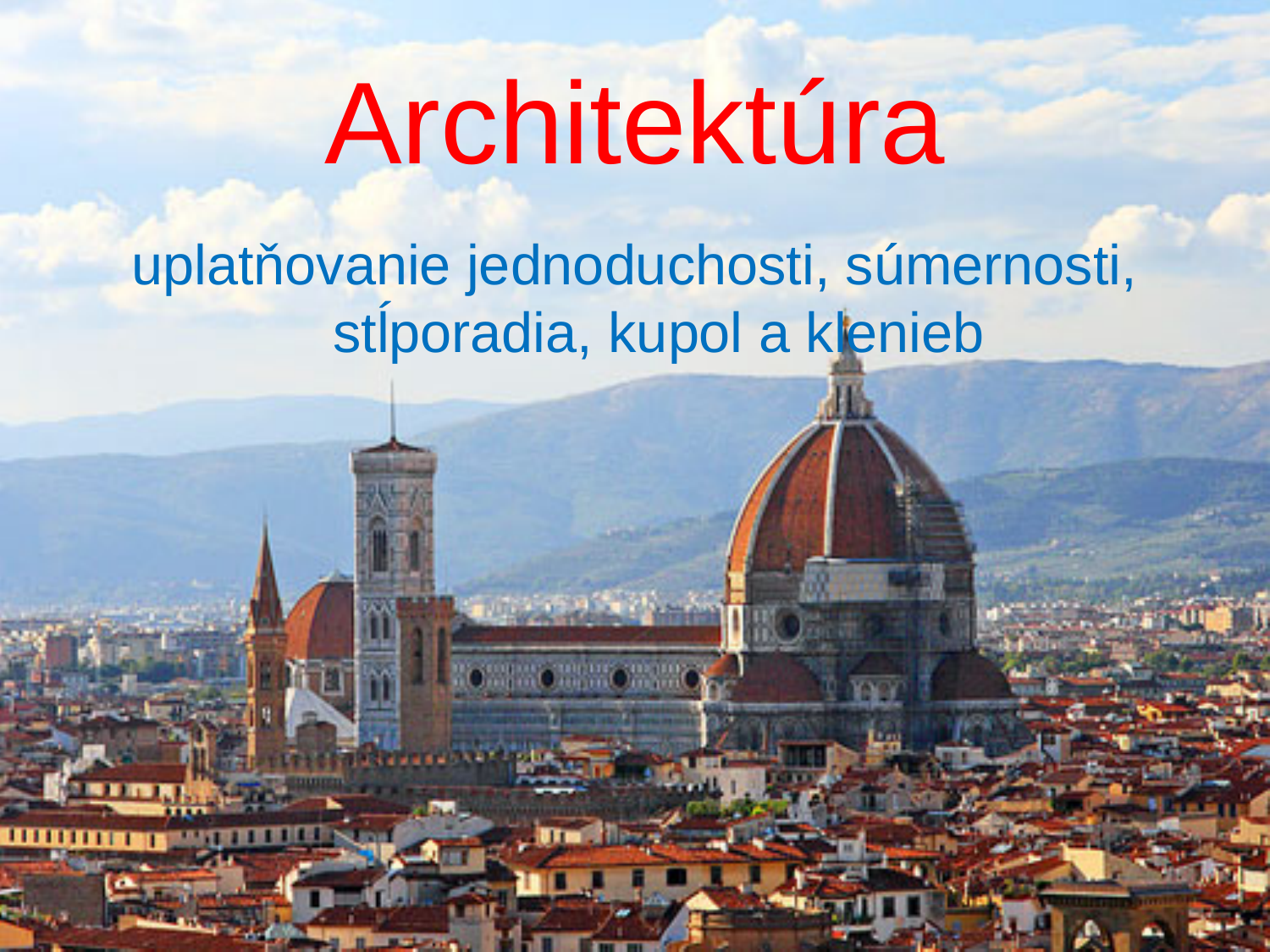

# Architektúra
uplatňovanie jednoduchosti, súmernosti, stĺporadia, kupol a klenieb